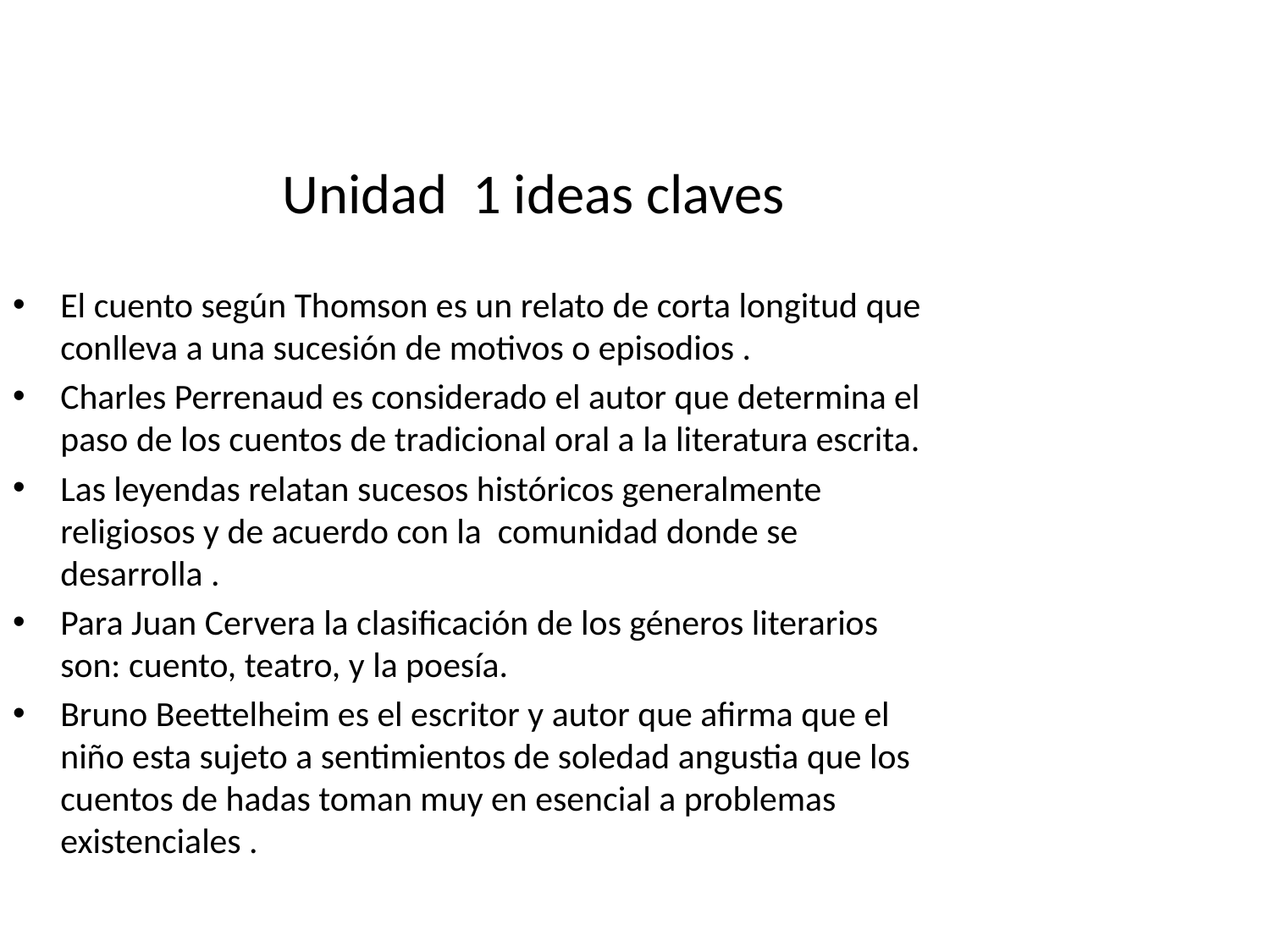

Unidad  1 ideas claves
El cuento según Thomson es un relato de corta longitud que conlleva a una sucesión de motivos o episodios .
Charles Perrenaud es considerado el autor que determina el paso de los cuentos de tradicional oral a la literatura escrita.
Las leyendas relatan sucesos históricos generalmente religiosos y de acuerdo con la  comunidad donde se desarrolla .
Para Juan Cervera la clasificación de los géneros literarios son: cuento, teatro, y la poesía.
Bruno Beettelheim es el escritor y autor que afirma que el niño esta sujeto a sentimientos de soledad angustia que los cuentos de hadas toman muy en esencial a problemas existenciales .